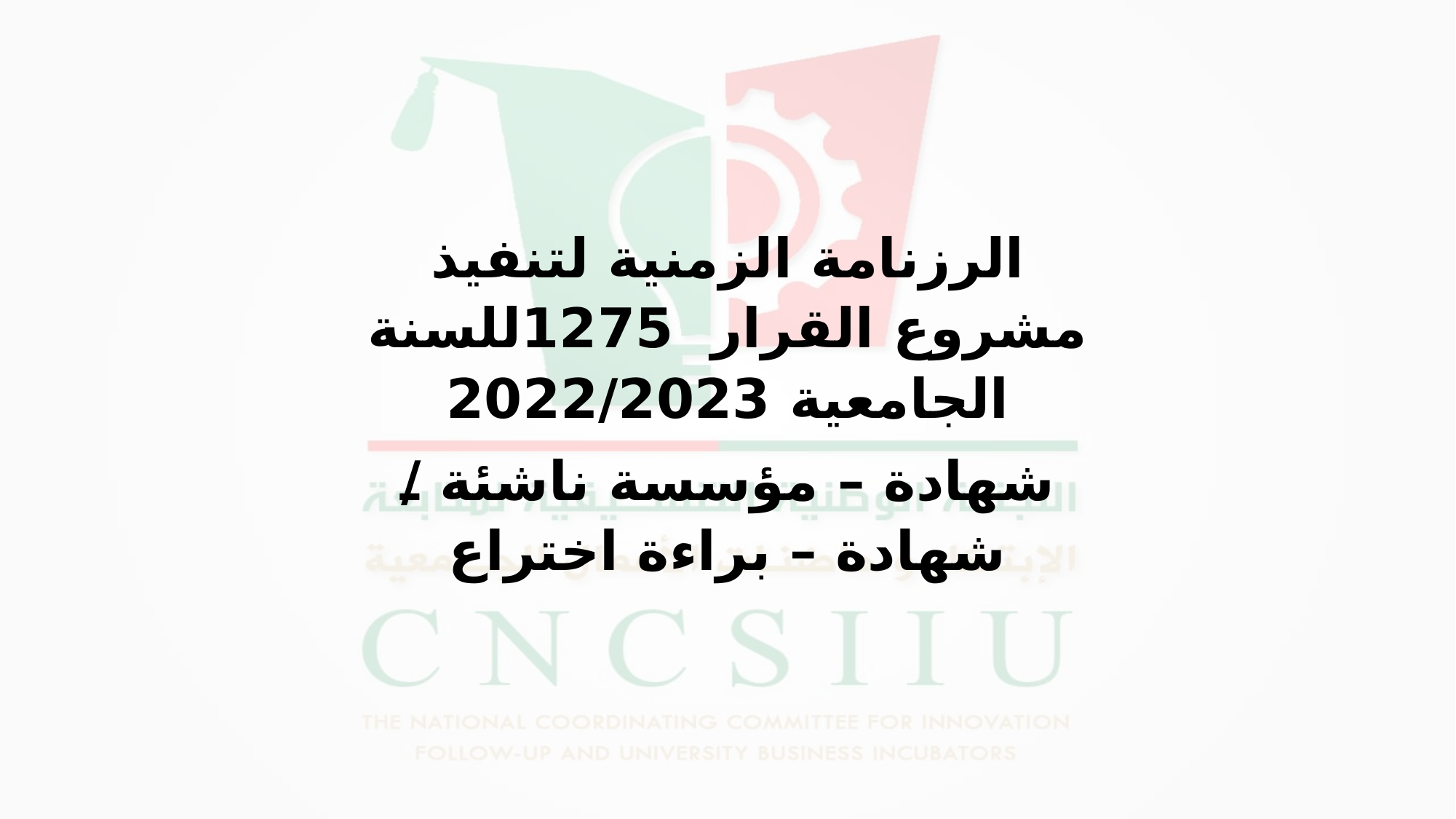

الرزنامة الزمنية لتنفيذ مشروع القرار  1275للسنة الجامعية 2022/2023
شهادة – مؤسسة ناشئة / شهادة – براءة اختراع